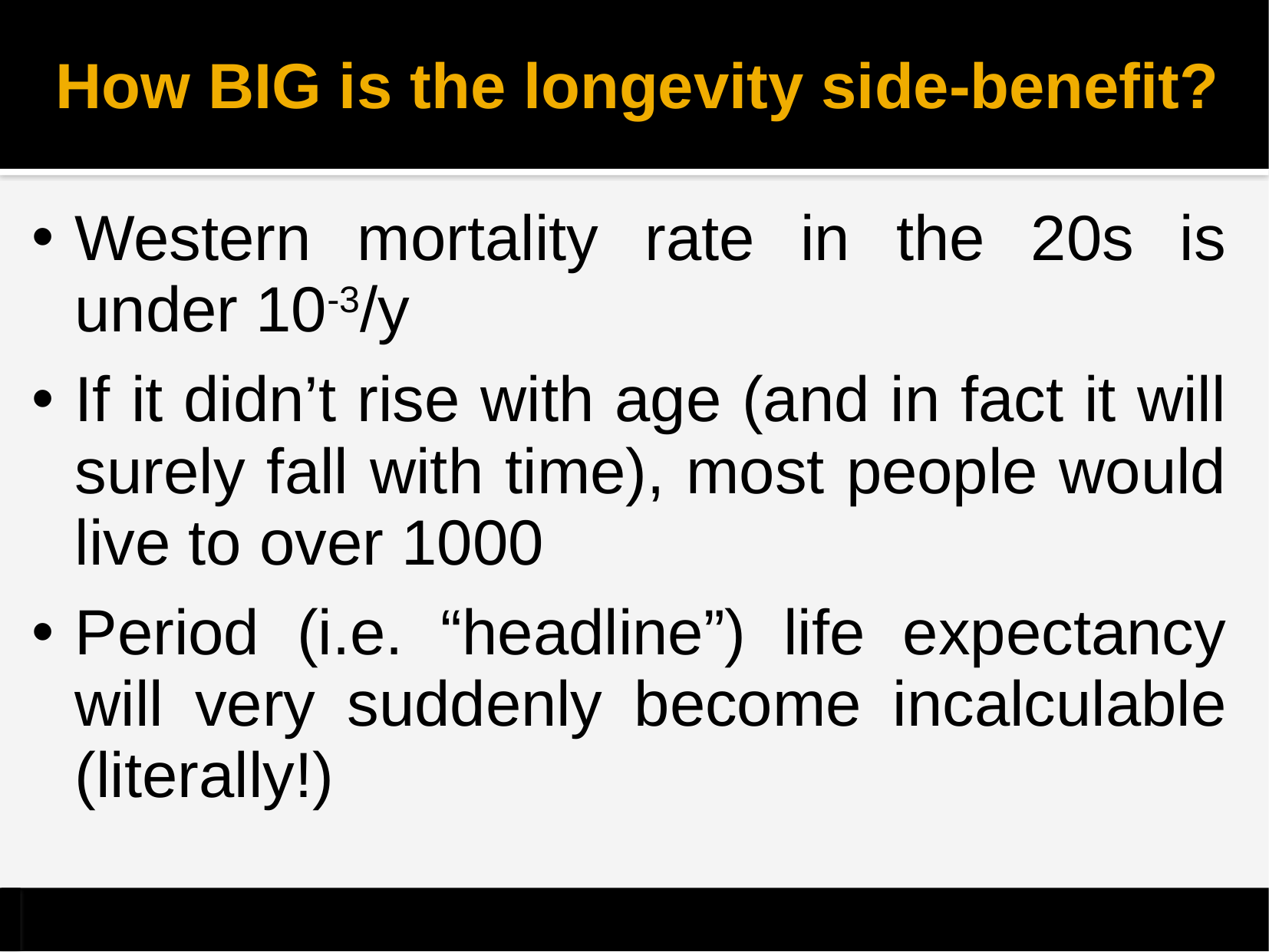

# How BIG is the longevity side-benefit?
Western mortality rate in the 20s is under 10-3/y
If it didn’t rise with age (and in fact it will surely fall with time), most people would live to over 1000
Period (i.e. “headline”) life expectancy will very suddenly become incalculable (literally!)